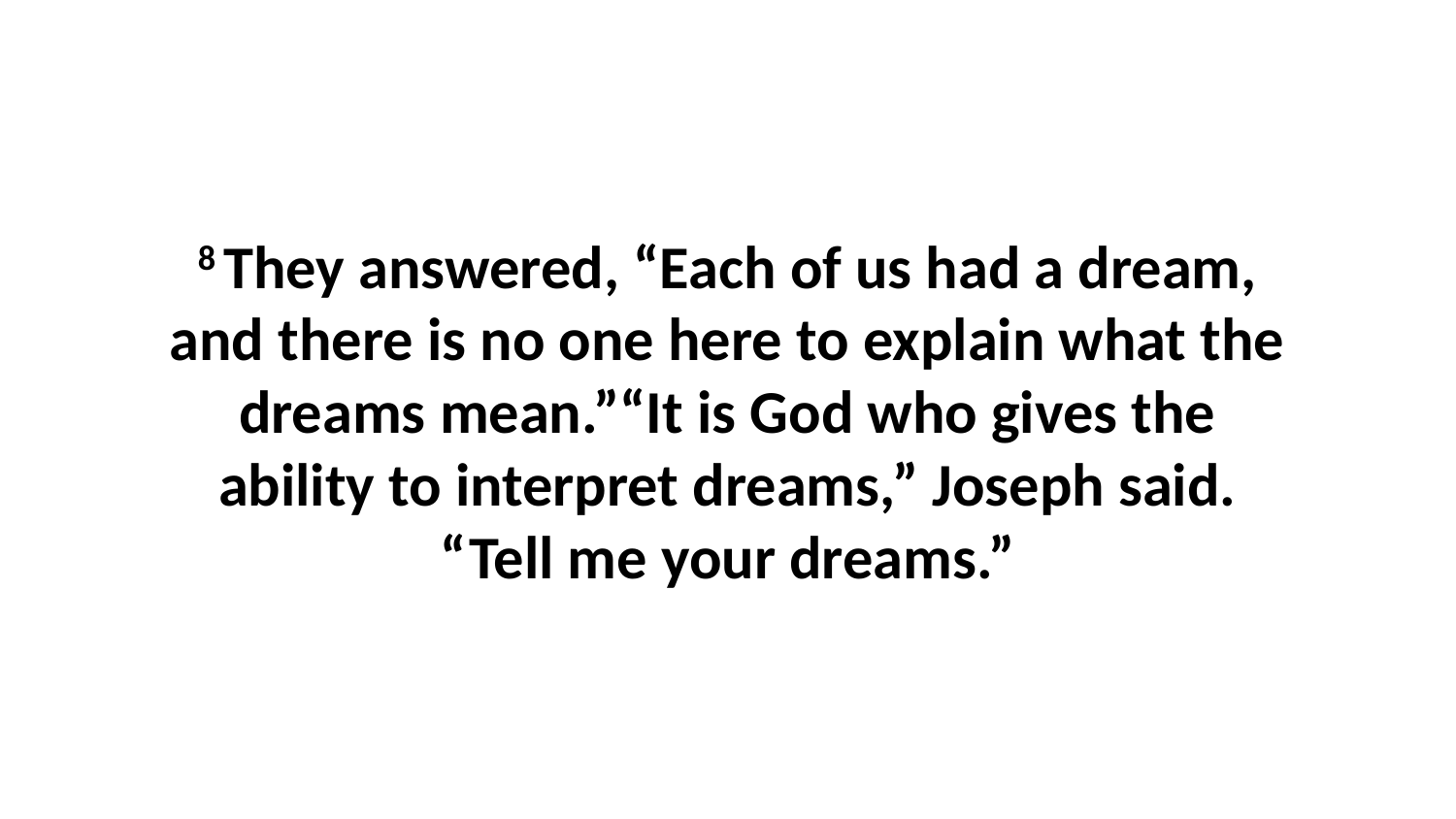

8 They answered, “Each of us had a dream, and there is no one here to explain what the dreams mean.”“It is God who gives the ability to interpret dreams,” Joseph said. “Tell me your dreams.”